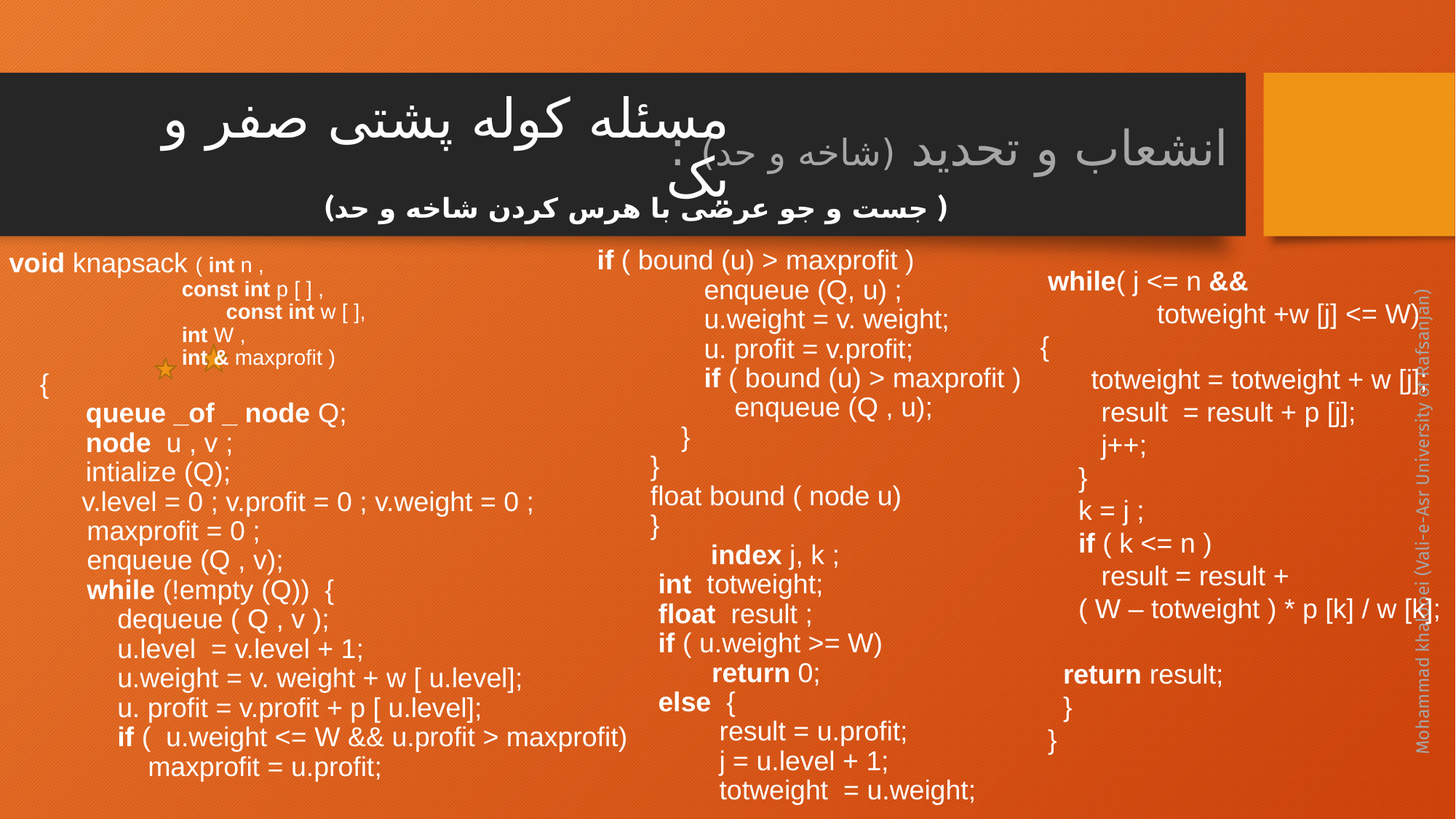

مسئله کوله پشتی صفر و یک
# انشعاب و تحدید (شاخه و حد) :
(جست و جو عرضی با هرس کردن شاخه و حد )
 if ( bound (u) > maxprofit )
               enqueue (Q, u) ;
               u.weight = v. weight;
               u. profit = v.profit;
               if ( bound (u) > maxprofit )
                   enqueue (Q , u);
            }
        }
        float bound ( node u)
        }
                index j, k ;
         int  totweight;
         float  result ;
         if ( u.weight >= W)
                return 0;
         else  {
                 result = u.profit;
                 j = u.level + 1;
                 totweight  = u.weight;
 void knapsack ( int n ,
                              const int p [ ] ,
		 const int w [ ],
                              int W ,
                              int & maxprofit )
     {
           queue _of _ node Q;
           node  u , v ;
           intialize (Q);
           v.level = 0 ; v.profit = 0 ; v.weight = 0 ;
    maxprofit = 0 ;
    enqueue (Q , v);
    while (!empty (Q))  {
        dequeue ( Q , v );
        u.level  = v.level + 1;
        u.weight = v. weight + w [ u.level];
        u. profit = v.profit + p [ u.level];
        if (  u.weight <= W && u.profit > maxprofit)
            maxprofit = u.profit;

 while( j <= n &&
	 totweight +w [j] <= W)
{
       totweight = totweight + w [j];
        result  = result + p [j];
        j++;
     }
     k = j ;
     if ( k <= n )
        result = result +
     ( W – totweight ) * p [k] / w [k];

   return result;
   }
 }